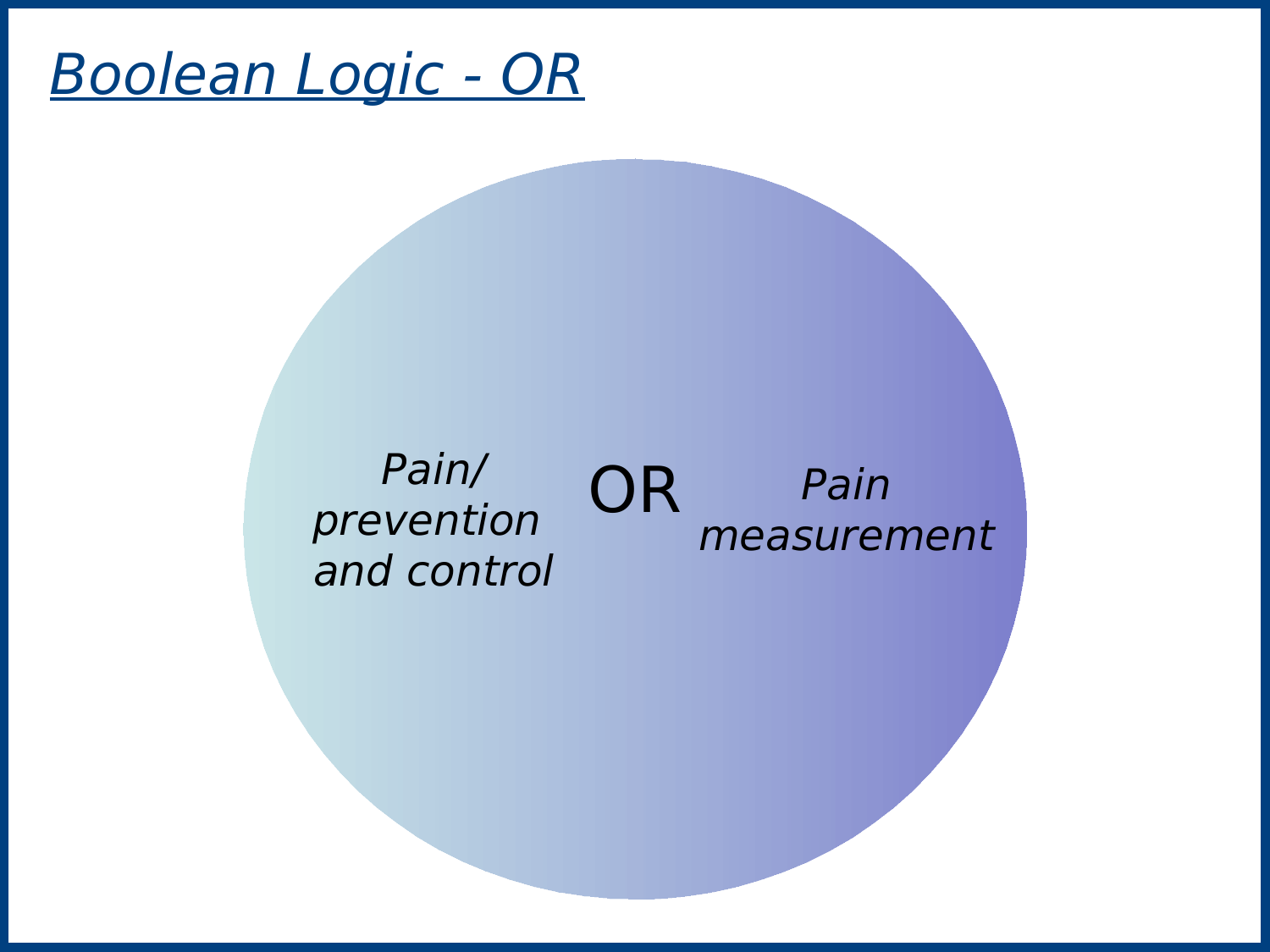

Boolean Logic - OR

Pain/
prevention
and control
Pain
measurement
OR